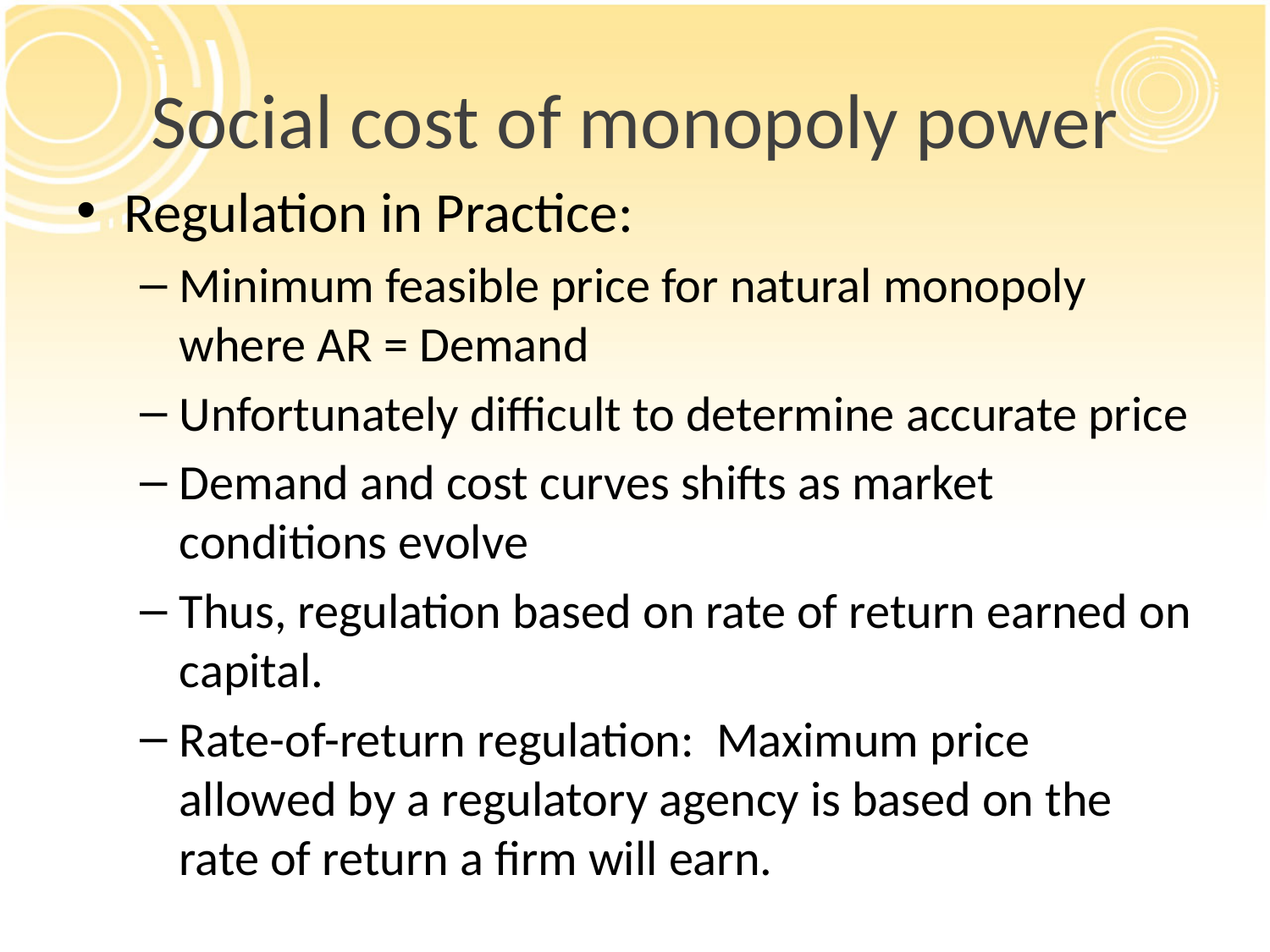

# Social cost of monopoly power
Regulation in Practice:
Minimum feasible price for natural monopoly where AR = Demand
Unfortunately difficult to determine accurate price
Demand and cost curves shifts as market conditions evolve
Thus, regulation based on rate of return earned on capital.
Rate-of-return regulation:  Maximum price allowed by a regulatory agency is based on the rate of return a firm will earn.